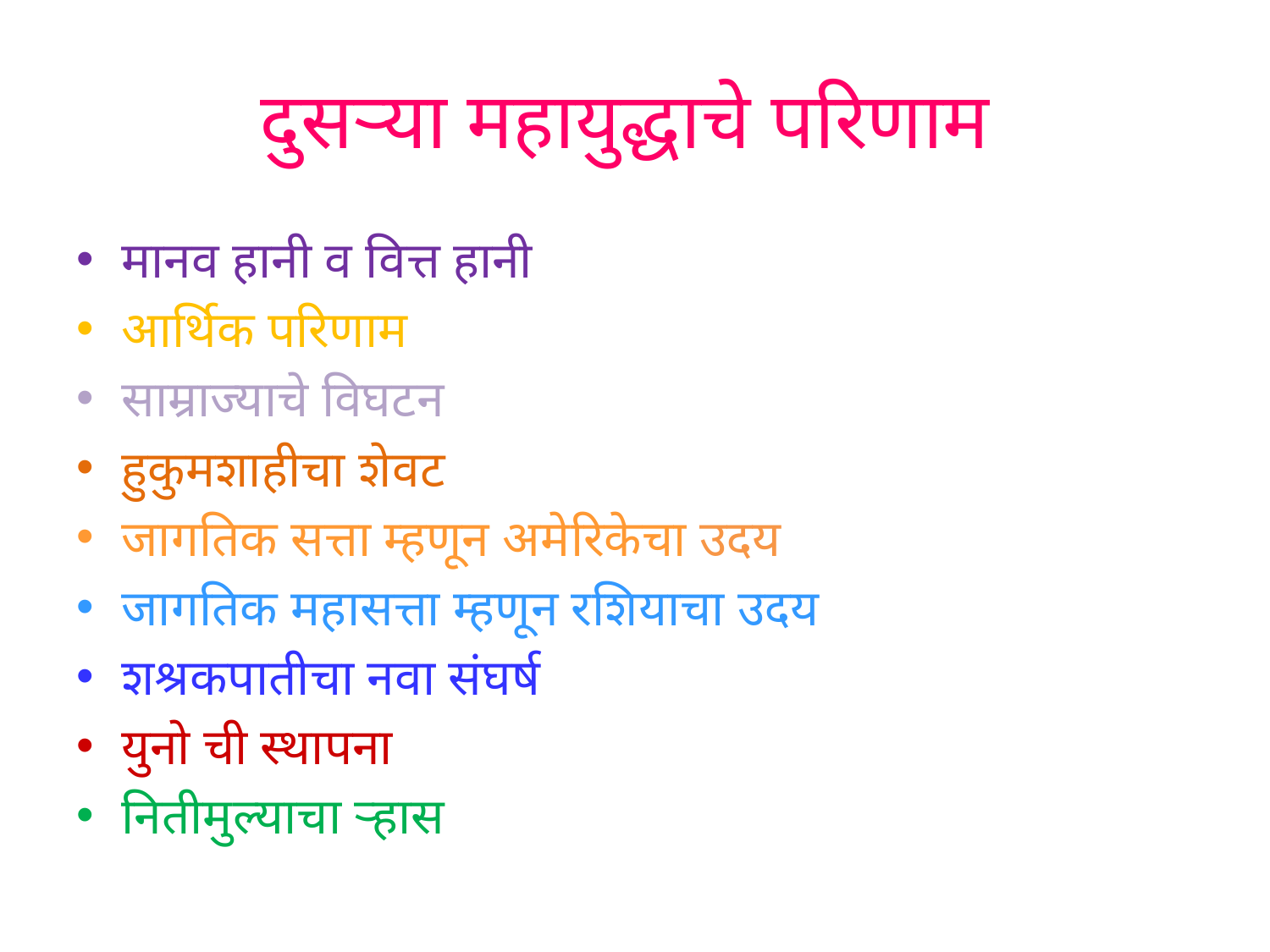

# दुसऱ्या महायुद्धाचे परिणाम
मानव हानी व वित्त हानी
आर्थिक परिणाम
साम्राज्याचे विघटन
हुकुमशाहीचा शेवट
जागतिक सत्ता म्हणून अमेरिकेचा उदय
जागतिक महासत्ता म्हणून रशियाचा उदय
शश्रकपातीचा नवा संघर्ष
युनो ची स्थापना
नितीमुल्याचा ऱ्हास